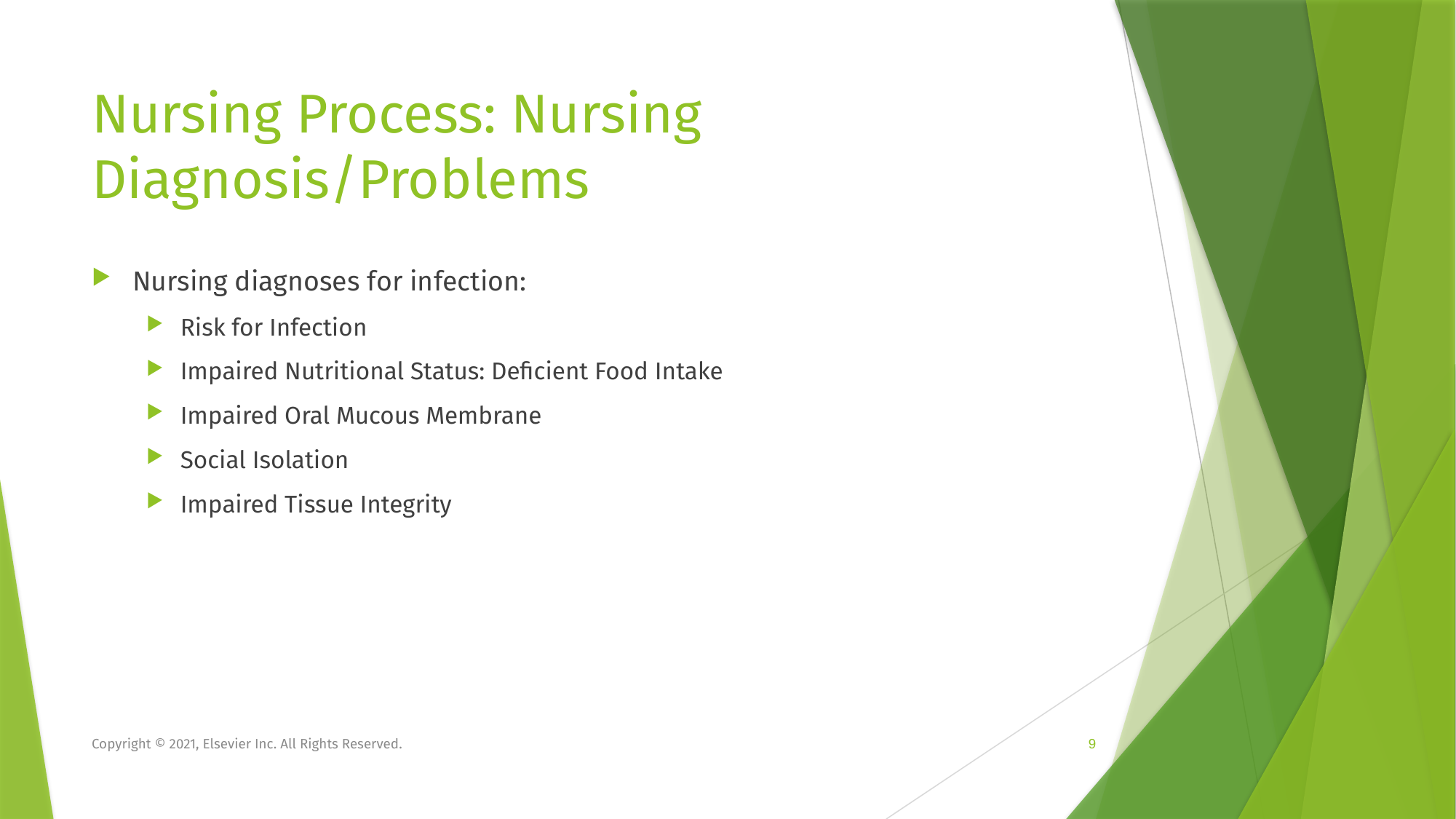

# Nursing Process: Nursing Diagnosis/Problems
Nursing diagnoses for infection:
Risk for Infection
Impaired Nutritional Status: Deficient Food Intake
Impaired Oral Mucous Membrane
Social Isolation
Impaired Tissue Integrity

Copyright © 2021, Elsevier Inc. All Rights Reserved.
 9